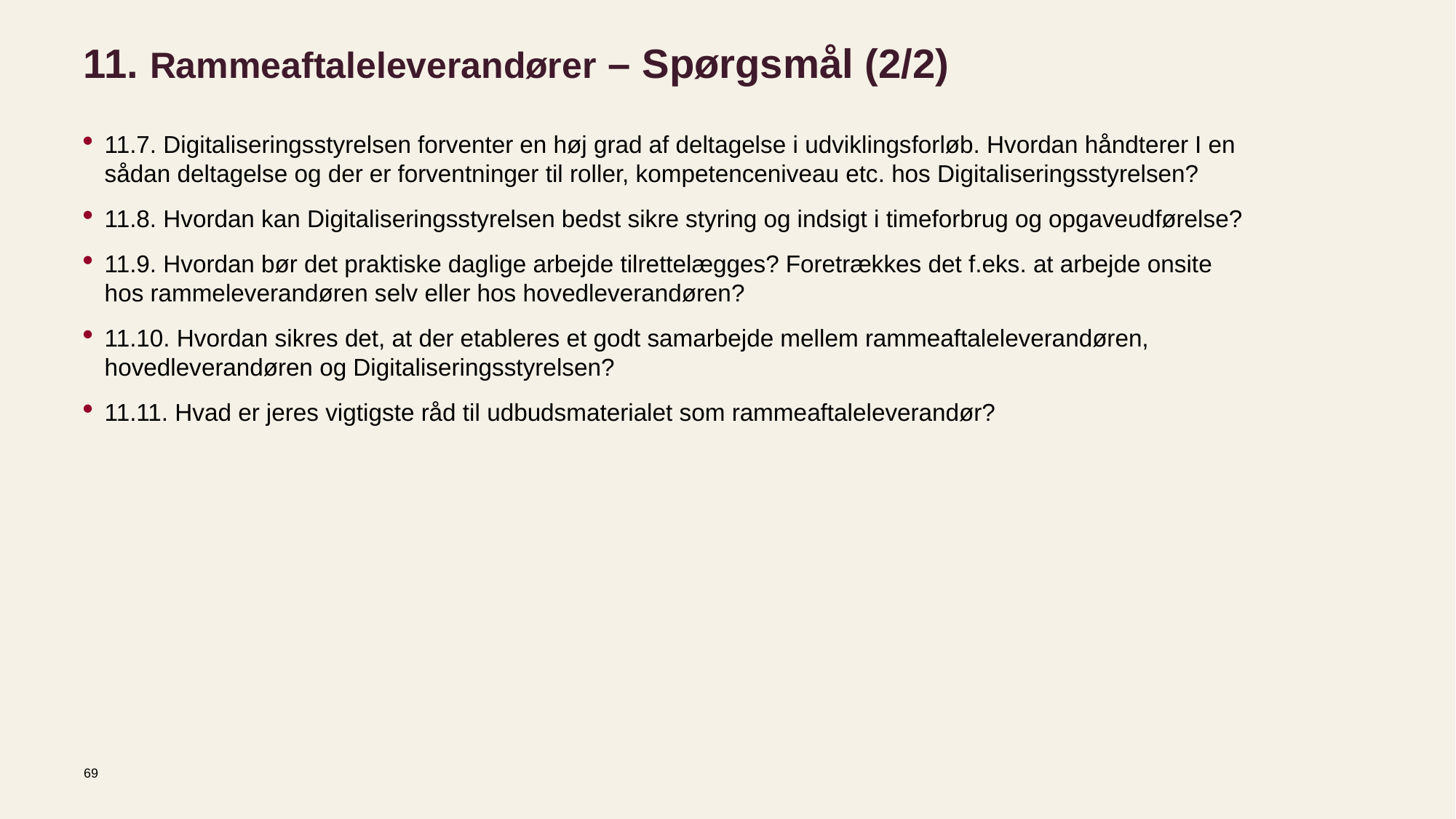

# 11. Rammeaftaleleverandører – Spørgsmål (2/2)
11.7. Digitaliseringsstyrelsen forventer en høj grad af deltagelse i udviklingsforløb. Hvordan håndterer I en sådan deltagelse og der er forventninger til roller, kompetenceniveau etc. hos Digitaliseringsstyrelsen?
11.8. Hvordan kan Digitaliseringsstyrelsen bedst sikre styring og indsigt i timeforbrug og opgaveudførelse?
11.9. Hvordan bør det praktiske daglige arbejde tilrettelægges? Foretrækkes det f.eks. at arbejde onsite hos rammeleverandøren selv eller hos hovedleverandøren?
11.10. Hvordan sikres det, at der etableres et godt samarbejde mellem rammeaftaleleverandøren, hovedleverandøren og Digitaliseringsstyrelsen?
11.11. Hvad er jeres vigtigste råd til udbudsmaterialet som rammeaftaleleverandør?
69